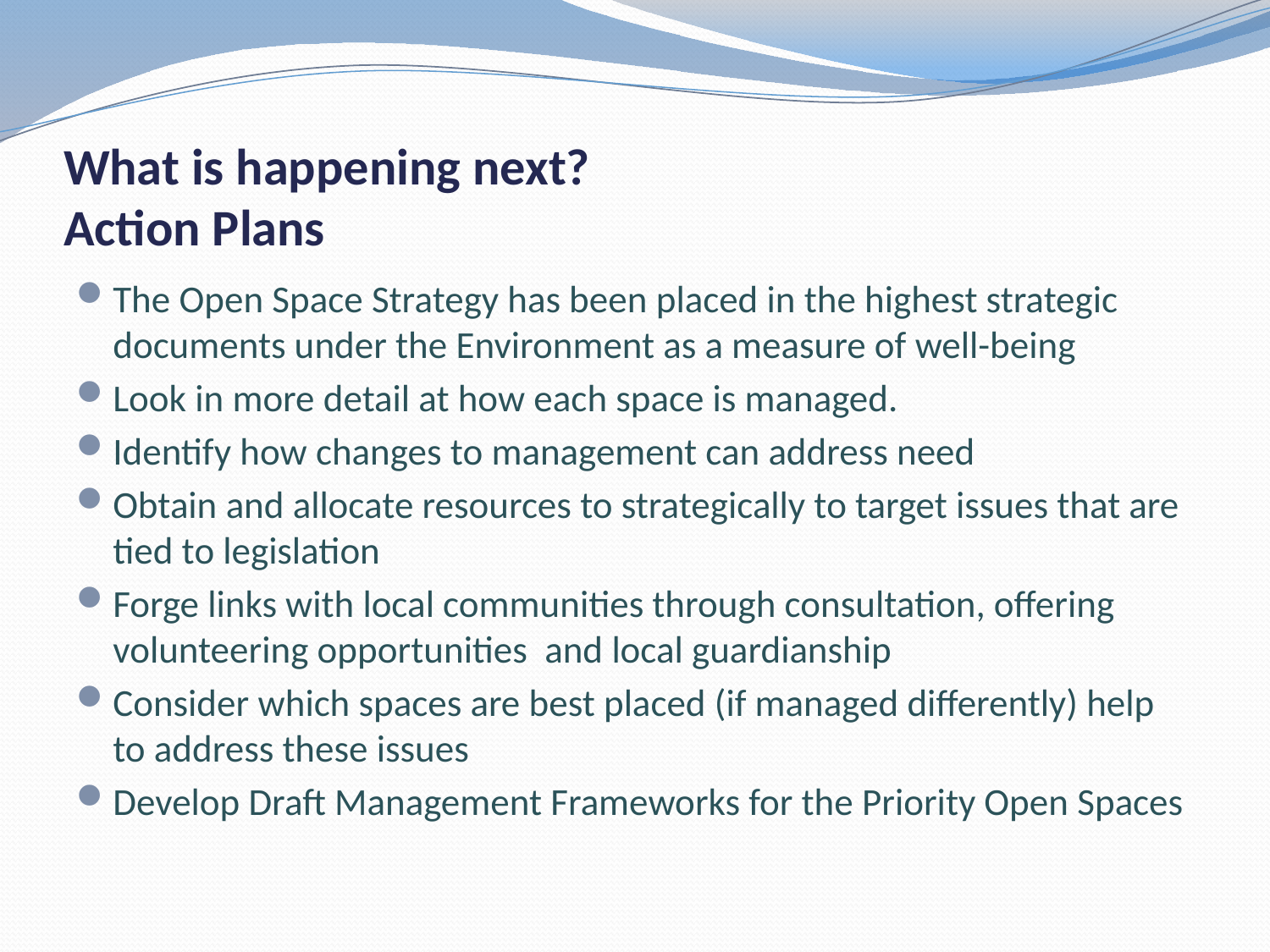

# What is happening next? Action Plans
The Open Space Strategy has been placed in the highest strategic documents under the Environment as a measure of well-being
Look in more detail at how each space is managed.
Identify how changes to management can address need
Obtain and allocate resources to strategically to target issues that are tied to legislation
Forge links with local communities through consultation, offering volunteering opportunities  and local guardianship
Consider which spaces are best placed (if managed differently) help to address these issues
Develop Draft Management Frameworks for the Priority Open Spaces